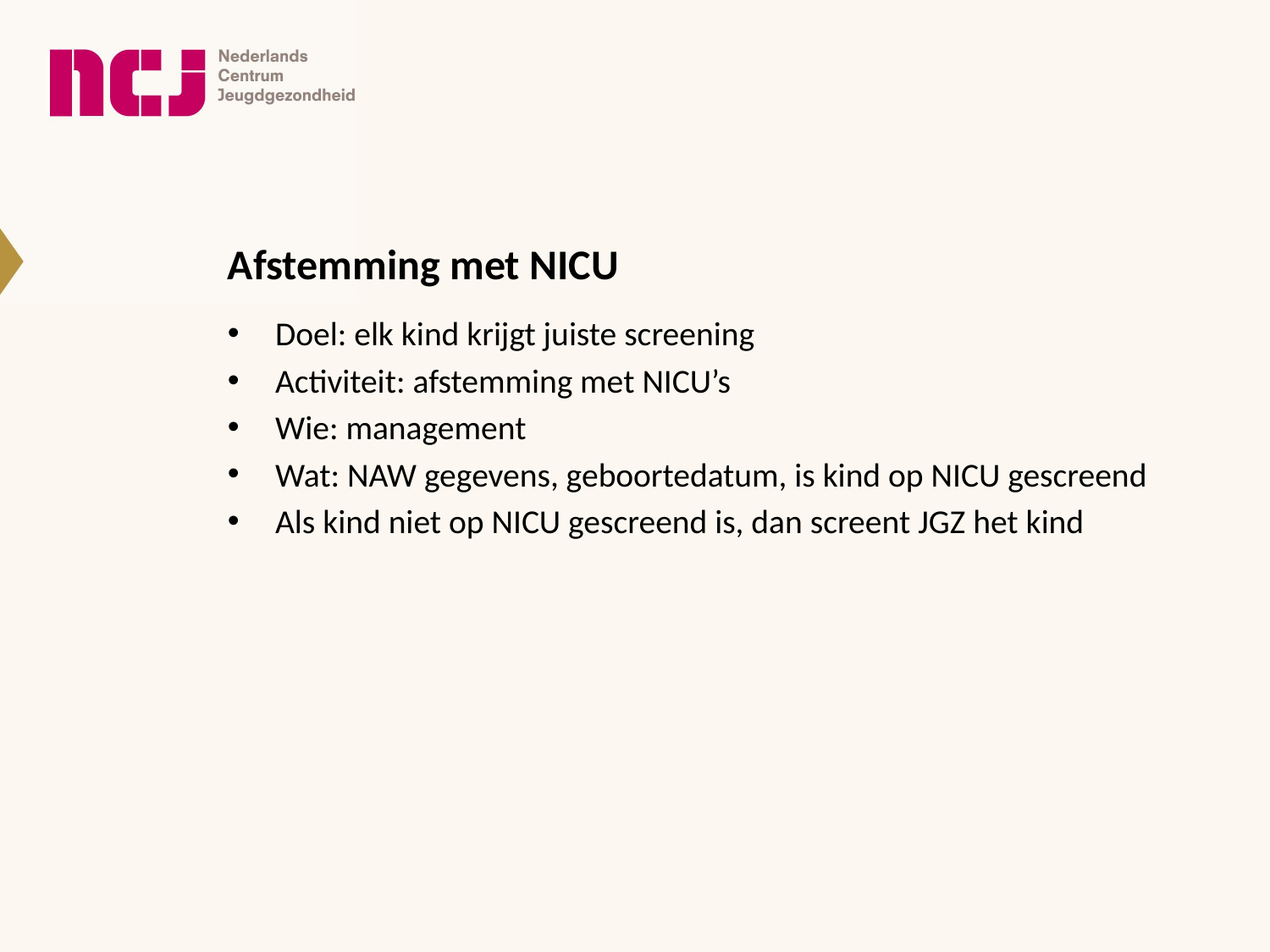

# Afstemming met NICU
Doel: elk kind krijgt juiste screening
Activiteit: afstemming met NICU’s
Wie: management
Wat: NAW gegevens, geboortedatum, is kind op NICU gescreend
Als kind niet op NICU gescreend is, dan screent JGZ het kind